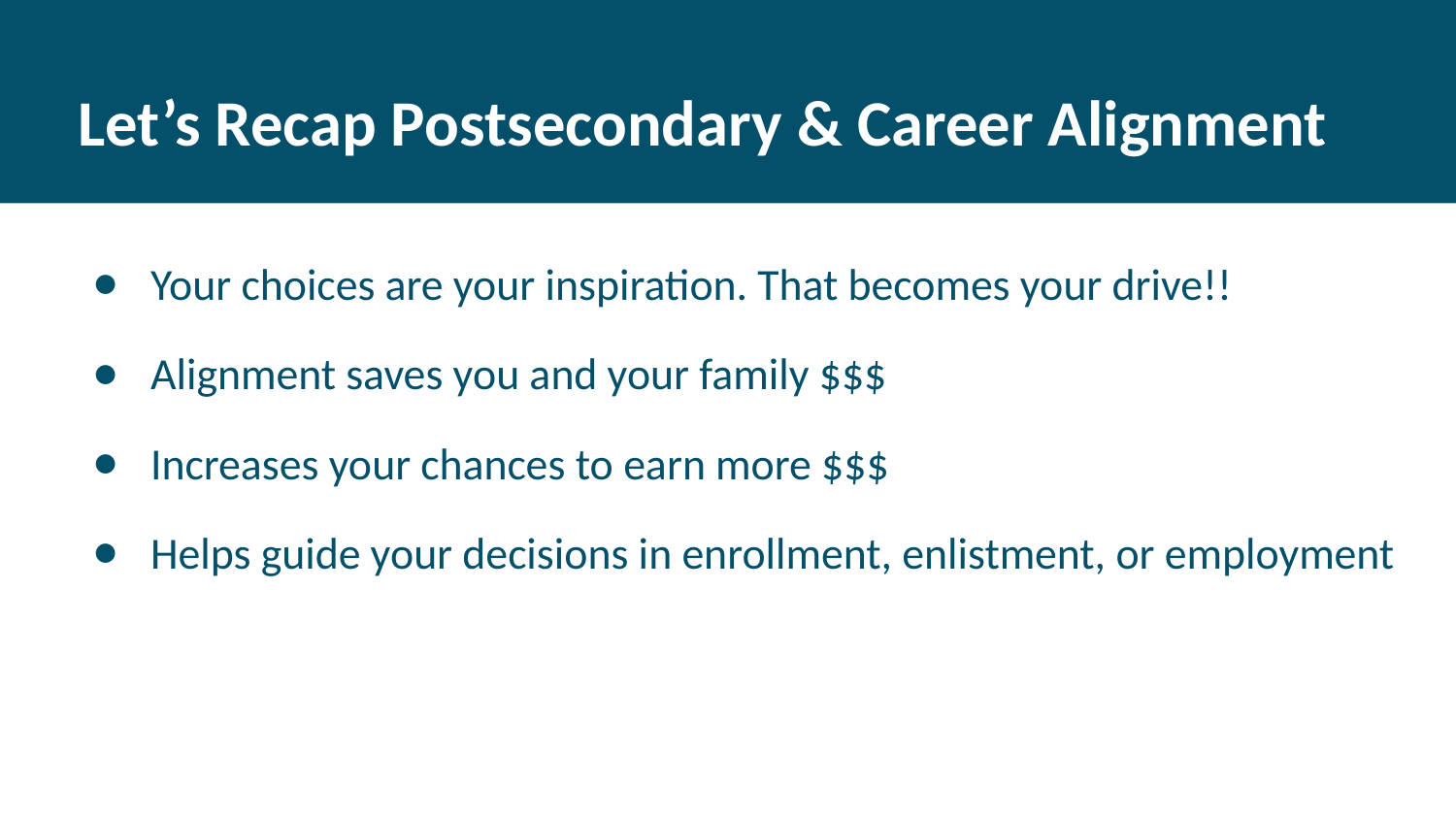

Let’s Recap Postsecondary & Career Alignment
Your choices are your inspiration. That becomes your drive!!
Alignment saves you and your family $$$
Increases your chances to earn more $$$
Helps guide your decisions in enrollment, enlistment, or employment